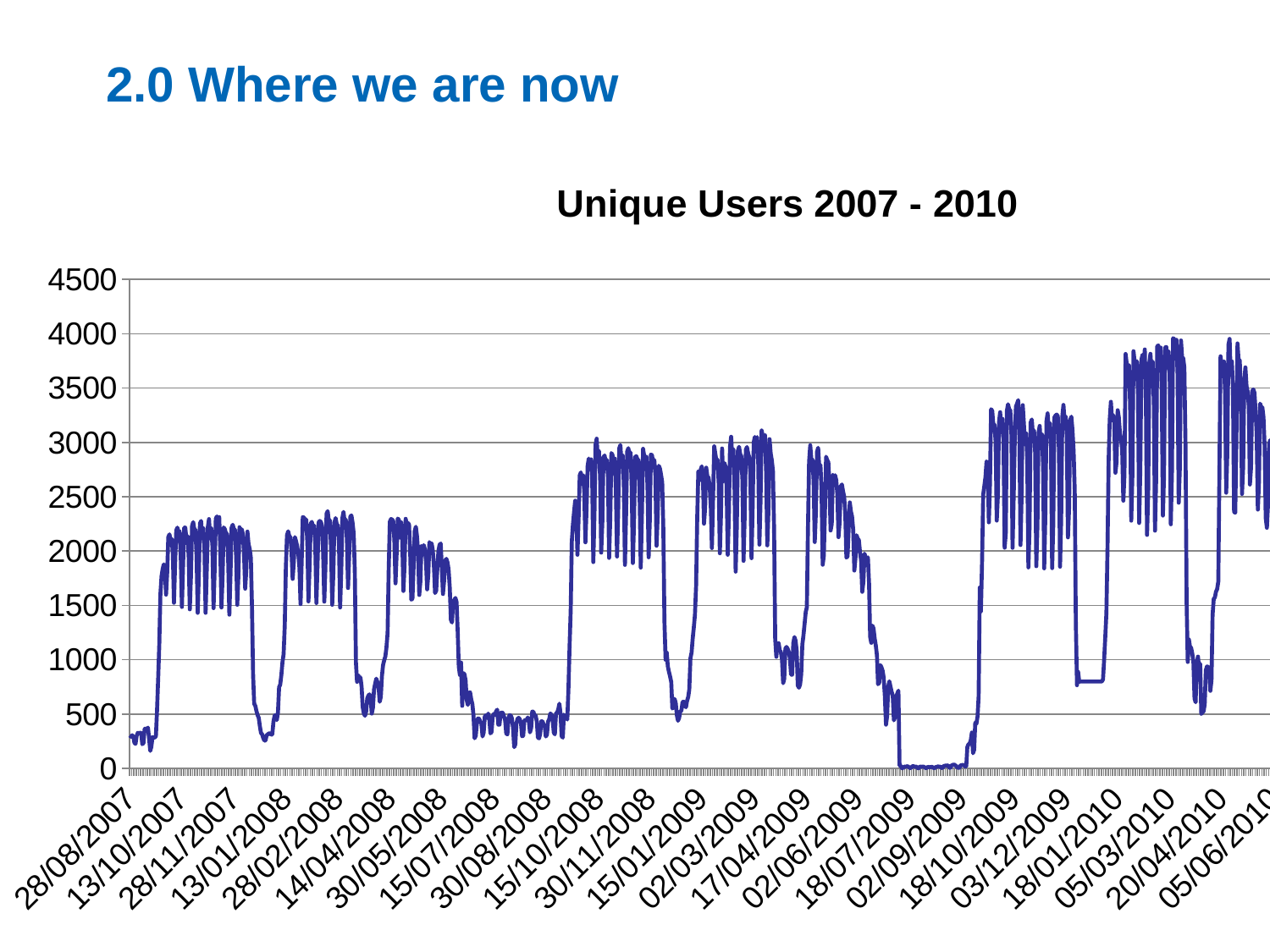

# 2.0 Where we are now

### Chart: Unique Users 2007 - 2010

| Category | Unique Conn |
|---|---|
| 39322 | 303.0 |
| 39323 | 292.0 |
| 39324 | 306.0 |
| 39325 | 293.0 |
| 39326 | 237.0 |
| 39327 | 226.0 |
| 39328 | 300.0 |
| 39329 | 328.0 |
| 39330 | 323.0 |
| 39331 | 329.0 |
| 39332 | 326.0 |
| 39333 | 223.0 |
| 39334 | 233.0 |
| 39335 | 362.0 |
| 39336 | 369.0 |
| 39337 | 362.0 |
| 39338 | 376.0 |
| 39339 | 276.0 |
| 39340 | 161.0 |
| 39341 | 200.0 |
| 39342 | 288.0 |
| 39343 | 285.0 |
| 39344 | 284.0 |
| 39345 | 297.0 |
| 39346 | 526.0 |
| 39347 | 823.0 |
| 39348 | 1145.0 |
| 39349 | 1604.0 |
| 39350 | 1770.0 |
| 39351 | 1834.0 |
| 39352 | 1878.0 |
| 39353 | 1816.0 |
| 39354 | 1599.0 |
| 39355 | 1805.0 |
| 39356 | 2130.0 |
| 39357 | 2154.0 |
| 39358 | 2103.0 |
| 39359 | 2112.0 |
| 39360 | 1980.0 |
| 39361 | 1524.0 |
| 39362 | 1880.0 |
| 39363 | 2190.0 |
| 39364 | 2216.0 |
| 39365 | 2180.0 |
| 39366 | 2181.0 |
| 39367 | 1951.0 |
| 39368 | 1486.0 |
| 39369 | 1848.0 |
| 39370 | 2215.0 |
| 39371 | 2217.0 |
| 39372 | 2113.0 |
| 39373 | 2139.0 |
| 39374 | 1952.0 |
| 39375 | 1464.0 |
| 39376 | 1761.0 |
| 39377 | 2231.0 |
| 39378 | 2267.0 |
| 39379 | 2201.0 |
| 39380 | 2199.0 |
| 39381 | 1950.0 |
| 39382 | 1432.0 |
| 39383 | 1789.0 |
| 39384 | 2255.0 |
| 39385 | 2278.0 |
| 39386 | 2117.0 |
| 39387 | 2210.0 |
| 39388 | 2002.0 |
| 39389 | 1432.0 |
| 39390 | 1822.0 |
| 39391 | 2224.0 |
| 39392 | 2295.0 |
| 39393 | 2117.0 |
| 39394 | 2210.0 |
| 39395 | 2050.0 |
| 39396 | 1475.0 |
| 39397 | 1828.0 |
| 39398 | 2298.0 |
| 39399 | 2319.0 |
| 39400 | 2258.0 |
| 39401 | 2313.0 |
| 39402 | 2012.0 |
| 39403 | 1481.0 |
| 39404 | 1757.0 |
| 39405 | 2218.0 |
| 39406 | 2202.0 |
| 39407 | 2164.0 |
| 39408 | 2160.0 |
| 39409 | 1913.0 |
| 39410 | 1415.0 |
| 39411 | 1790.0 |
| 39412 | 2216.0 |
| 39413 | 2243.0 |
| 39414 | 2204.0 |
| 39415 | 2196.0 |
| 39416 | 1952.0 |
| 39417 | 1506.0 |
| 39418 | 1773.0 |
| 39419 | 2220.0 |
| 39420 | 2163.0 |
| 39421 | 2201.0 |
| 39422 | 2155.0 |
| 39423 | 1970.0 |
| 39424 | 1654.0 |
| 39425 | 1831.0 |
| 39426 | 2180.0 |
| 39427 | 2065.0 |
| 39428 | 2020.0 |
| 39429 | 1939.0 |
| 39430 | 1500.0 |
| 39431 | 857.0 |
| 39432 | 595.0 |
| 39433 | 576.0 |
| 39434 | 526.0 |
| 39435 | 491.0 |
| 39436 | 466.0 |
| 39437 | 390.0 |
| 39438 | 326.0 |
| 39439 | 314.0 |
| 39440 | 280.0 |
| 39441 | 256.0 |
| 39442 | 258.0 |
| 39443 | 307.0 |
| 39444 | 313.0 |
| 39445 | 323.0 |
| 39446 | 323.0 |
| 39447 | 312.0 |
| 39448 | 313.0 |
| 39449 | 429.0 |
| 39450 | 483.0 |
| 39451 | 492.0 |
| 39452 | 445.0 |
| 39453 | 515.0 |
| 39454 | 748.0 |
| 39455 | 771.0 |
| 39456 | 859.0 |
| 39457 | 976.0 |
| 39458 | 1051.0 |
| 39459 | 1311.0 |
| 39460 | 1846.0 |
| 39461 | 2146.0 |
| 39462 | 2182.0 |
| 39463 | 2141.0 |
| 39464 | 2126.0 |
| 39465 | 2002.0 |
| 39466 | 1744.0 |
| 39467 | 1899.0 |
| 39468 | 2129.0 |
| 39469 | 2091.0 |
| 39470 | 2046.0 |
| 39471 | 1978.0 |
| 39472 | 1846.0 |
| 39473 | 1512.0 |
| 39474 | 1914.0 |
| 39475 | 2313.0 |
| 39476 | 2309.0 |
| 39477 | 2257.0 |
| 39478 | 2292.0 |
| 39479 | 2077.0 |
| 39480 | 1537.0 |
| 39481 | 1869.0 |
| 39482 | 2253.0 |
| 39483 | 2269.0 |
| 39484 | 2206.0 |
| 39485 | 2237.0 |
| 39486 | 2064.0 |
| 39487 | 1522.0 |
| 39488 | 1864.0 |
| 39489 | 2265.0 |
| 39490 | 2278.0 |
| 39491 | 2267.0 |
| 39492 | 2233.0 |
| 39493 | 1978.0 |
| 39494 | 1535.0 |
| 39495 | 1846.0 |
| 39496 | 2345.0 |
| 39497 | 2368.0 |
| 39498 | 2274.0 |
| 39499 | 2283.0 |
| 39500 | 2013.0 |
| 39501 | 1506.0 |
| 39502 | 1799.0 |
| 39503 | 2262.0 |
| 39504 | 2304.0 |
| 39505 | 2247.0 |
| 39506 | 2236.0 |
| 39507 | 2063.0 |
| 39508 | 1481.0 |
| 39509 | 1818.0 |
| 39510 | 2305.0 |
| 39511 | 2361.0 |
| 39512 | 2266.0 |
| 39513 | 2292.0 |
| 39514 | 2111.0 |
| 39515 | 1660.0 |
| 39516 | 1960.0 |
| 39517 | 2317.0 |
| 39518 | 2329.0 |
| 39519 | 2263.0 |
| 39520 | 2162.0 |
| 39521 | 1819.0 |
| 39522 | 973.0 |
| 39523 | 797.0 |
| 39524 | 859.0 |
| 39525 | 828.0 |
| 39526 | 837.0 |
| 39527 | 753.0 |
| 39528 | 566.0 |
| 39529 | 506.0 |
| 39530 | 485.0 |
| 39531 | 521.0 |
| 39532 | 644.0 |
| 39533 | 670.0 |
| 39534 | 682.0 |
| 39535 | 644.0 |
| 39536 | 505.0 |
| 39537 | 558.0 |
| 39538 | 728.0 |
| 39539 | 779.0 |
| 39540 | 826.0 |
| 39541 | 796.0 |
| 39542 | 749.0 |
| 39543 | 614.0 |
| 39544 | 658.0 |
| 39545 | 851.0 |
| 39546 | 951.0 |
| 39547 | 995.0 |
| 39548 | 1031.0 |
| 39549 | 1113.0 |
| 39550 | 1247.0 |
| 39551 | 1828.0 |
| 39552 | 2271.0 |
| 39553 | 2295.0 |
| 39554 | 2291.0 |
| 39555 | 2276.0 |
| 39556 | 2101.0 |
| 39557 | 1703.0 |
| 39558 | 1977.0 |
| 39559 | 2300.0 |
| 39560 | 2287.0 |
| 39561 | 2125.0 |
| 39562 | 2265.0 |
| 39563 | 2097.0 |
| 39564 | 1633.0 |
| 39565 | 1867.0 |
| 39566 | 2297.0 |
| 39567 | 2247.0 |
| 39568 | 2259.0 |
| 39569 | 2245.0 |
| 39570 | 1981.0 |
| 39571 | 1553.0 |
| 39572 | 1563.0 |
| 39573 | 1851.0 |
| 39574 | 2185.0 |
| 39575 | 2224.0 |
| 39576 | 2136.0 |
| 39577 | 1986.0 |
| 39578 | 1596.0 |
| 39579 | 1715.0 |
| 39580 | 2045.0 |
| 39581 | 2000.0 |
| 39582 | 2055.0 |
| 39583 | 2017.0 |
| 39584 | 1904.0 |
| 39585 | 1648.0 |
| 39586 | 1783.0 |
| 39587 | 2083.0 |
| 39588 | 2052.0 |
| 39589 | 2071.0 |
| 39590 | 2005.0 |
| 39591 | 1860.0 |
| 39592 | 1614.0 |
| 39593 | 1635.0 |
| 39594 | 1833.0 |
| 39595 | 2003.0 |
| 39596 | 2059.0 |
| 39597 | 2070.0 |
| 39598 | 1844.0 |
| 39599 | 1605.0 |
| 39600 | 1725.0 |
| 39601 | 1913.0 |
| 39602 | 1929.0 |
| 39603 | 1895.0 |
| 39604 | 1831.0 |
| 39605 | 1665.0 |
| 39606 | 1367.0 |
| 39607 | 1343.0 |
| 39608 | 1544.0 |
| 39609 | 1546.0 |
| 39610 | 1569.0 |
| 39611 | 1531.0 |
| 39612 | 1275.0 |
| 39613 | 938.0 |
| 39614 | 860.0 |
| 39615 | 975.0 |
| 39616 | 576.0 |
| 39617 | 878.0 |
| 39618 | 868.0 |
| 39619 | 810.0 |
| 39620 | 630.0 |
| 39621 | 585.0 |
| 39622 | 697.0 |
| 39623 | 700.0 |
| 39624 | 635.0 |
| 39625 | 594.0 |
| 39626 | 488.0 |
| 39627 | 278.0 |
| 39628 | 300.0 |
| 39629 | 419.0 |
| 39630 | 460.0 |
| 39631 | 458.0 |
| 39632 | 431.0 |
| 39633 | 413.0 |
| 39634 | 295.0 |
| 39635 | 330.0 |
| 39636 | 478.0 |
| 39637 | 489.0 |
| 39638 | 465.0 |
| 39639 | 505.0 |
| 39640 | 460.0 |
| 39641 | 323.0 |
| 39642 | 335.0 |
| 39643 | 481.0 |
| 39644 | 502.0 |
| 39645 | 491.0 |
| 39646 | 525.0 |
| 39647 | 541.0 |
| 39648 | 403.0 |
| 39649 | 403.0 |
| 39650 | 510.0 |
| 39651 | 515.0 |
| 39652 | 511.0 |
| 39653 | 478.0 |
| 39654 | 443.0 |
| 39655 | 321.0 |
| 39656 | 314.0 |
| 39657 | 468.0 |
| 39658 | 491.0 |
| 39659 | 486.0 |
| 39660 | 461.0 |
| 39661 | 373.0 |
| 39662 | 196.0 |
| 39663 | 221.0 |
| 39664 | 415.0 |
| 39665 | 457.0 |
| 39666 | 466.0 |
| 39667 | 452.0 |
| 39668 | 417.0 |
| 39669 | 296.0 |
| 39670 | 301.0 |
| 39671 | 441.0 |
| 39672 | 446.0 |
| 39673 | 443.0 |
| 39674 | 469.0 |
| 39675 | 438.0 |
| 39676 | 332.0 |
| 39677 | 372.0 |
| 39678 | 523.0 |
| 39679 | 523.0 |
| 39680 | 485.0 |
| 39681 | 487.0 |
| 39682 | 435.0 |
| 39683 | 285.0 |
| 39684 | 277.0 |
| 39685 | 316.0 |
| 39686 | 434.0 |
| 39687 | 434.0 |
| 39688 | 407.0 |
| 39689 | 395.0 |
| 39690 | 294.0 |
| 39691 | 311.0 |
| 39692 | 433.0 |
| 39693 | 452.0 |
| 39694 | 506.0 |
| 39695 | 496.0 |
| 39696 | 461.0 |
| 39697 | 331.0 |
| 39698 | 314.0 |
| 39699 | 507.0 |
| 39700 | 514.0 |
| 39701 | 543.0 |
| 39702 | 596.0 |
| 39703 | 506.0 |
| 39704 | 297.0 |
| 39705 | 284.0 |
| 39706 | 495.0 |
| 39707 | 468.0 |
| 39708 | 484.0 |
| 39709 | 450.0 |
| 39710 | 733.0 |
| 39711 | 1117.0 |
| 39712 | 1454.0 |
| 39713 | 2088.0 |
| 39714 | 2248.0 |
| 39715 | 2363.0 |
| 39716 | 2464.0 |
| 39717 | 2338.0 |
| 39718 | 1966.0 |
| 39719 | 2305.0 |
| 39720 | 2698.0 |
| 39721 | 2724.0 |
| 39722 | 2617.0 |
| 39723 | 2696.0 |
| 39724 | 2551.0 |
| 39725 | 2081.0 |
| 39726 | 2374.0 |
| 39727 | 2785.0 |
| 39728 | 2851.0 |
| 39729 | 2785.0 |
| 39730 | 2844.0 |
| 39731 | 2694.0 |
| 39732 | 1899.0 |
| 39733 | 2338.0 |
| 39734 | 2979.0 |
| 39735 | 3034.0 |
| 39736 | 2843.0 |
| 39737 | 2919.0 |
| 39738 | 2682.0 |
| 39739 | 1986.0 |
| 39740 | 2268.0 |
| 39741 | 2863.0 |
| 39742 | 2880.0 |
| 39743 | 2812.0 |
| 39744 | 2839.0 |
| 39745 | 2682.0 |
| 39746 | 1937.0 |
| 39747 | 2299.0 |
| 39748 | 2902.0 |
| 39749 | 2884.0 |
| 39750 | 2785.0 |
| 39751 | 2851.0 |
| 39752 | 2560.0 |
| 39753 | 1950.0 |
| 39754 | 2357.0 |
| 39755 | 2947.0 |
| 39756 | 2976.0 |
| 39757 | 2791.0 |
| 39758 | 2879.0 |
| 39759 | 2622.0 |
| 39760 | 1873.0 |
| 39761 | 2328.0 |
| 39762 | 2918.0 |
| 39763 | 2947.0 |
| 39764 | 2884.0 |
| 39765 | 2907.0 |
| 39766 | 2601.0 |
| 39767 | 1890.0 |
| 39768 | 2252.0 |
| 39769 | 2863.0 |
| 39770 | 2874.0 |
| 39771 | 2847.0 |
| 39772 | 2835.0 |
| 39773 | 2497.0 |
| 39774 | 1848.0 |
| 39775 | 2336.0 |
| 39776 | 2941.0 |
| 39777 | 2877.0 |
| 39778 | 2799.0 |
| 39779 | 2868.0 |
| 39780 | 2594.0 |
| 39781 | 1943.0 |
| 39782 | 2266.0 |
| 39783 | 2889.0 |
| 39784 | 2883.0 |
| 39785 | 2806.0 |
| 39786 | 2839.0 |
| 39787 | 2697.0 |
| 39788 | 2049.0 |
| 39789 | 2320.0 |
| 39790 | 2785.0 |
| 39791 | 2759.0 |
| 39792 | 2702.0 |
| 39793 | 2634.0 |
| 39794 | 2219.0 |
| 39795 | 1349.0 |
| 39796 | 1000.0 |
| 39797 | 1066.0 |
| 39798 | 938.0 |
| 39799 | 889.0 |
| 39800 | 846.0 |
| 39801 | 794.0 |
| 39802 | 552.0 |
| 39803 | 564.0 |
| 39804 | 640.0 |
| 39805 | 601.0 |
| 39806 | 488.0 |
| 39807 | 439.0 |
| 39808 | 466.0 |
| 39809 | 524.0 |
| 39810 | 532.0 |
| 39811 | 611.0 |
| 39812 | 615.0 |
| 39813 | 580.0 |
| 39814 | 563.0 |
| 39815 | 622.0 |
| 39816 | 657.0 |
| 39817 | 728.0 |
| 39818 | 1015.0 |
| 39819 | 1067.0 |
| 39820 | 1195.0 |
| 39821 | 1300.0 |
| 39822 | 1415.0 |
| 39823 | 1679.0 |
| 39824 | 2320.0 |
| 39825 | 2732.0 |
| 39826 | 2651.0 |
| 39827 | 2746.0 |
| 39828 | 2780.0 |
| 39829 | 2692.0 |
| 39830 | 2252.0 |
| 39831 | 2404.0 |
| 39832 | 2768.0 |
| 39833 | 2686.0 |
| 39834 | 2677.0 |
| 39835 | 2600.0 |
| 39836 | 2412.0 |
| 39837 | 2028.0 |
| 39838 | 2474.0 |
| 39839 | 2964.0 |
| 39840 | 2897.0 |
| 39841 | 2830.0 |
| 39842 | 2841.0 |
| 39843 | 2625.0 |
| 39844 | 1980.0 |
| 39845 | 2329.0 |
| 39846 | 2944.0 |
| 39847 | 2643.0 |
| 39848 | 2811.0 |
| 39849 | 2779.0 |
| 39850 | 2602.0 |
| 39851 | 1966.0 |
| 39852 | 2340.0 |
| 39853 | 2958.0 |
| 39854 | 3052.0 |
| 39855 | 2855.0 |
| 39856 | 2935.0 |
| 39857 | 2570.0 |
| 39858 | 1811.0 |
| 39859 | 2219.0 |
| 39860 | 2922.0 |
| 39861 | 2960.0 |
| 39862 | 2892.0 |
| 39863 | 2873.0 |
| 39864 | 2651.0 |
| 39865 | 1910.0 |
| 39866 | 2328.0 |
| 39867 | 2933.0 |
| 39868 | 2958.0 |
| 39869 | 2901.0 |
| 39870 | 2866.0 |
| 39871 | 2715.0 |
| 39872 | 1935.0 |
| 39873 | 2379.0 |
| 39874 | 3001.0 |
| 39875 | 3050.0 |
| 39876 | 3017.0 |
| 39877 | 3049.0 |
| 39878 | 2808.0 |
| 39879 | 2060.0 |
| 39880 | 2448.0 |
| 39881 | 3110.0 |
| 39882 | 3059.0 |
| 39883 | 3001.0 |
| 39884 | 3066.0 |
| 39885 | 2721.0 |
| 39886 | 2053.0 |
| 39887 | 2373.0 |
| 39888 | 3030.0 |
| 39889 | 2898.0 |
| 39890 | 2834.0 |
| 39891 | 2736.0 |
| 39892 | 2197.0 |
| 39893 | 1191.0 |
| 39894 | 1027.0 |
| 39895 | 1144.0 |
| 39896 | 1154.0 |
| 39897 | 1087.0 |
| 39898 | 1072.0 |
| 39899 | 1005.0 |
| 39900 | 784.0 |
| 39901 | 825.0 |
| 39902 | 1103.0 |
| 39903 | 1118.0 |
| 39904 | 1101.0 |
| 39905 | 1073.0 |
| 39906 | 1014.0 |
| 39907 | 864.0 |
| 39908 | 862.0 |
| 39909 | 1153.0 |
| 39910 | 1209.0 |
| 39911 | 1177.0 |
| 39912 | 1081.0 |
| 39913 | 763.0 |
| 39914 | 743.0 |
| 39915 | 773.0 |
| 39916 | 864.0 |
| 39917 | 1140.0 |
| 39918 | 1223.0 |
| 39919 | 1331.0 |
| 39920 | 1440.0 |
| 39921 | 1483.0 |
| 39922 | 2229.0 |
| 39923 | 2823.0 |
| 39924 | 2974.0 |
| 39925 | 2836.0 |
| 39926 | 2841.0 |
| 39927 | 2641.0 |
| 39928 | 2084.0 |
| 39929 | 2358.0 |
| 39930 | 2913.0 |
| 39931 | 2951.0 |
| 39932 | 2763.0 |
| 39933 | 2793.0 |
| 39934 | 2562.0 |
| 39935 | 1874.0 |
| 39936 | 1957.0 |
| 39937 | 2361.0 |
| 39938 | 2868.0 |
| 39939 | 2838.0 |
| 39940 | 2818.0 |
| 39941 | 2618.0 |
| 39942 | 2190.0 |
| 39943 | 2249.0 |
| 39944 | 2702.0 |
| 39945 | 2674.0 |
| 39946 | 2698.0 |
| 39947 | 2653.0 |
| 39948 | 2518.0 |
| 39949 | 2129.0 |
| 39950 | 2267.0 |
| 39951 | 2595.0 |
| 39952 | 2613.0 |
| 39953 | 2550.0 |
| 39954 | 2503.0 |
| 39955 | 2339.0 |
| 39956 | 1940.0 |
| 39957 | 1951.0 |
| 39958 | 2217.0 |
| 39959 | 2448.0 |
| 39960 | 2364.0 |
| 39961 | 2319.0 |
| 39962 | 2197.0 |
| 39963 | 1821.0 |
| 39964 | 1933.0 |
| 39965 | 2146.0 |
| 39966 | 2113.0 |
| 39967 | 2102.0 |
| 39968 | 1991.0 |
| 39969 | 1913.0 |
| 39970 | 1625.0 |
| 39971 | 1719.0 |
| 39972 | 1976.0 |
| 39973 | 1943.0 |
| 39974 | 1922.0 |
| 39975 | 1942.0 |
| 39976 | 1702.0 |
| 39977 | 1210.0 |
| 39978 | 1156.0 |
| 39979 | 1314.0 |
| 39980 | 1287.0 |
| 39981 | 1194.0 |
| 39982 | 1132.0 |
| 39983 | 1040.0 |
| 39984 | 775.0 |
| 39985 | 788.0 |
| 39986 | 951.0 |
| 39987 | 931.0 |
| 39988 | 900.0 |
| 39989 | 835.0 |
| 39990 | 670.0 |
| 39991 | 403.0 |
| 39992 | 481.0 |
| 39993 | 752.0 |
| 39994 | 802.0 |
| 39995 | 753.0 |
| 39996 | 704.0 |
| 39997 | 672.0 |
| 39998 | 443.0 |
| 39999 | 470.0 |
| 40000 | 660.0 |
| 40001 | 689.0 |
| 40002 | 716.0 |
| 40003 | 28.0 |
| 40004 | 24.0 |
| 40005 | 4.0 |
| 40006 | 2.0 |
| 40007 | 19.0 |
| 40008 | 15.0 |
| 40009 | 18.0 |
| 40010 | 21.0 |
| 40011 | 15.0 |
| 40012 | 5.0 |
| 40013 | 5.0 |
| 40014 | 17.0 |
| 40015 | 23.0 |
| 40016 | 16.0 |
| 40017 | 18.0 |
| 40018 | 16.0 |
| 40019 | 3.0 |
| 40020 | 3.0 |
| 40021 | 17.0 |
| 40022 | 17.0 |
| 40023 | 15.0 |
| 40024 | 18.0 |
| 40025 | 12.0 |
| 40026 | 4.0 |
| 40027 | 4.0 |
| 40028 | 17.0 |
| 40029 | 11.0 |
| 40030 | 12.0 |
| 40031 | 14.0 |
| 40032 | 15.0 |
| 40033 | 5.0 |
| 40034 | 3.0 |
| 40035 | 13.0 |
| 40036 | 15.0 |
| 40037 | 19.0 |
| 40038 | 16.0 |
| 40039 | 17.0 |
| 40040 | 7.0 |
| 40041 | 4.0 |
| 40042 | 22.0 |
| 40043 | 24.0 |
| 40044 | 28.0 |
| 40045 | 26.0 |
| 40046 | 29.0 |
| 40047 | 7.0 |
| 40048 | 6.0 |
| 40049 | 31.0 |
| 40050 | 30.0 |
| 40051 | 39.0 |
| 40052 | 30.0 |
| 40053 | 25.0 |
| 40054 | 10.0 |
| 40055 | 6.0 |
| 40056 | 7.0 |
| 40057 | 29.0 |
| 40058 | 30.0 |
| 40059 | 33.0 |
| 40060 | 30.0 |
| 40061 | 18.0 |
| 40062 | 19.0 |
| 40063 | 198.0 |
| 40064 | 223.0 |
| 40065 | 226.0 |
| 40066 | 259.0 |
| 40067 | 331.0 |
| 40068 | 140.0 |
| 40069 | 171.0 |
| 40070 | 421.0 |
| 40071 | 411.0 |
| 40072 | 478.0 |
| 40073 | 666.0 |
| 40074 | 1665.0 |
| 40075 | 1445.0 |
| 40076 | 1897.0 |
| 40077 | 2521.0 |
| 40078 | 2597.0 |
| 40079 | 2679.0 |
| 40080 | 2825.0 |
| 40081 | 2809.0 |
| 40082 | 2265.0 |
| 40083 | 2614.0 |
| 40084 | 3306.0 |
| 40085 | 3290.0 |
| 40086 | 3159.0 |
| 40087 | 3163.0 |
| 40088 | 3010.0 |
| 40089 | 2281.0 |
| 40090 | 2516.0 |
| 40091 | 3184.0 |
| 40092 | 3278.0 |
| 40093 | 3125.0 |
| 40094 | 3217.0 |
| 40095 | 3006.0 |
| 40096 | 2031.0 |
| 40097 | 2167.0 |
| 40098 | 3292.0 |
| 40099 | 3351.0 |
| 40100 | 3302.0 |
| 40101 | 3297.0 |
| 40102 | 3068.0 |
| 40103 | 2030.0 |
| 40104 | 2507.0 |
| 40105 | 3065.0 |
| 40106 | 3331.0 |
| 40107 | 3357.0 |
| 40108 | 3389.0 |
| 40109 | 3124.0 |
| 40110 | 2056.0 |
| 40111 | 2499.0 |
| 40112 | 3343.0 |
| 40113 | 3178.0 |
| 40114 | 2982.0 |
| 40115 | 3083.0 |
| 40116 | 2834.0 |
| 40117 | 1850.0 |
| 40118 | 2202.0 |
| 40119 | 3183.0 |
| 40120 | 3211.0 |
| 40121 | 3072.0 |
| 40122 | 3111.0 |
| 40123 | 2910.0 |
| 40124 | 1861.0 |
| 40125 | 2240.0 |
| 40126 | 3088.0 |
| 40127 | 3152.0 |
| 40128 | 2962.0 |
| 40129 | 3073.0 |
| 40130 | 2785.0 |
| 40131 | 1841.0 |
| 40132 | 2330.0 |
| 40133 | 3195.0 |
| 40134 | 3267.0 |
| 40135 | 3115.0 |
| 40136 | 3175.0 |
| 40137 | 2951.0 |
| 40138 | 1843.0 |
| 40139 | 2242.0 |
| 40140 | 3230.0 |
| 40141 | 3247.0 |
| 40142 | 3256.0 |
| 40143 | 3243.0 |
| 40144 | 2941.0 |
| 40145 | 1856.0 |
| 40146 | 2283.0 |
| 40147 | 3237.0 |
| 40148 | 3345.0 |
| 40149 | 3201.0 |
| 40150 | 3240.0 |
| 40151 | 3051.0 |
| 40152 | 2126.0 |
| 40153 | 2396.0 |
| 40154 | 3207.0 |
| 40155 | 3237.0 |
| 40156 | 3118.0 |
| 40157 | 2925.0 |
| 40158 | 2554.0 |
| 40159 | 1330.0 |
| 40160 | 766.0 |
| 40161 | 889.0 |
| 40162 | 798.0 |
| 40163 | 800.0 |
| 40164 | 800.0 |
| 40165 | 800.0 |
| 40166 | 800.0 |
| 40167 | 800.0 |
| 40168 | 800.0 |
| 40169 | 800.0 |
| 40170 | 800.0 |
| 40171 | 800.0 |
| 40172 | 800.0 |
| 40173 | 800.0 |
| 40174 | 800.0 |
| 40175 | 800.0 |
| 40176 | 800.0 |
| 40177 | 800.0 |
| 40178 | 800.0 |
| 40179 | 800.0 |
| 40180 | 800.0 |
| 40181 | 800.0 |
| 40182 | 800.0 |
| 40183 | 819.0 |
| 40184 | 993.0 |
| 40185 | 1205.0 |
| 40186 | 1430.0 |
| 40187 | 2016.0 |
| 40188 | 2839.0 |
| 40189 | 3213.0 |
| 40190 | 3374.0 |
| 40191 | 3204.0 |
| 40192 | 3252.0 |
| 40193 | 3183.0 |
| 40194 | 2721.0 |
| 40195 | 2818.0 |
| 40196 | 3296.0 |
| 40197 | 3233.0 |
| 40198 | 3086.0 |
| 40199 | 3034.0 |
| 40200 | 2934.0 |
| 40201 | 2464.0 |
| 40202 | 2702.0 |
| 40203 | 3814.0 |
| 40204 | 3722.0 |
| 40205 | 3515.0 |
| 40206 | 3709.0 |
| 40207 | 3353.0 |
| 40208 | 2280.0 |
| 40209 | 2695.0 |
| 40210 | 3839.0 |
| 40211 | 3742.0 |
| 40212 | 3710.0 |
| 40213 | 3747.0 |
| 40214 | 3431.0 |
| 40215 | 2259.0 |
| 40216 | 2742.0 |
| 40217 | 3760.0 |
| 40218 | 3807.0 |
| 40219 | 3672.0 |
| 40220 | 3855.0 |
| 40221 | 3334.0 |
| 40222 | 2149.0 |
| 40223 | 2538.0 |
| 40224 | 3735.0 |
| 40225 | 3815.0 |
| 40226 | 3637.0 |
| 40227 | 3741.0 |
| 40228 | 3362.0 |
| 40229 | 2188.0 |
| 40230 | 2640.0 |
| 40231 | 3884.0 |
| 40232 | 3893.0 |
| 40233 | 3751.0 |
| 40234 | 3872.0 |
| 40235 | 3466.0 |
| 40236 | 2327.0 |
| 40237 | 2688.0 |
| 40238 | 3873.0 |
| 40239 | 3879.0 |
| 40240 | 3689.0 |
| 40241 | 3836.0 |
| 40242 | 3611.0 |
| 40243 | 2247.0 |
| 40244 | 2730.0 |
| 40245 | 3958.0 |
| 40246 | 3952.0 |
| 40247 | 3807.0 |
| 40248 | 3944.0 |
| 40249 | 3629.0 |
| 40250 | 2445.0 |
| 40251 | 2767.0 |
| 40252 | 3938.0 |
| 40253 | 3784.0 |
| 40254 | 3774.0 |
| 40255 | 3689.0 |
| 40256 | 2982.0 |
| 40257 | 1519.0 |
| 40258 | 980.0 |
| 40259 | 1187.0 |
| 40260 | 1120.0 |
| 40261 | 1109.0 |
| 40262 | 1057.0 |
| 40263 | 981.0 |
| 40264 | 643.0 |
| 40265 | 609.0 |
| 40266 | 960.0 |
| 40267 | 1029.0 |
| 40268 | 928.0 |
| 40269 | 964.0 |
| 40270 | 502.0 |
| 40271 | 516.0 |
| 40272 | 527.0 |
| 40273 | 589.0 |
| 40274 | 904.0 |
| 40275 | 938.0 |
| 40276 | 934.0 |
| 40277 | 909.0 |
| 40278 | 714.0 |
| 40279 | 814.0 |
| 40280 | 1414.0 |
| 40281 | 1560.0 |
| 40282 | 1574.0 |
| 40283 | 1627.0 |
| 40284 | 1650.0 |
| 40285 | 1719.0 |
| 40286 | 2710.0 |
| 40287 | 3792.0 |
| 40288 | 3710.0 |
| 40289 | 3617.0 |
| 40290 | 3744.0 |
| 40291 | 3471.0 |
| 40292 | 2537.0 |
| 40293 | 2893.0 |
| 40294 | 3899.0 |
| 40295 | 3952.0 |
| 40296 | 3620.0 |
| 40297 | 3746.0 |
| 40298 | 3512.0 |
| 40299 | 2361.0 |
| 40300 | 2353.0 |
| 40301 | 2983.0 |
| 40302 | 3911.0 |
| 40303 | 3754.0 |
| 40304 | 3755.0 |
| 40305 | 3428.0 |
| 40306 | 2526.0 |
| 40307 | 2771.0 |
| 40308 | 3568.0 |
| 40309 | 3690.0 |
| 40310 | 3515.0 |
| 40311 | 3469.0 |
| 40312 | 3333.0 |
| 40313 | 2613.0 |
| 40314 | 2771.0 |
| 40315 | 3472.0 |
| 40316 | 3488.0 |
| 40317 | 3458.0 |
| 40318 | 3293.0 |
| 40319 | 3076.0 |
| 40320 | 2382.0 |
| 40321 | 2627.0 |
| 40322 | 3357.0 |
| 40323 | 3326.0 |
| 40324 | 3324.0 |
| 40325 | 3231.0 |
| 40326 | 2973.0 |
| 40327 | 2303.0 |
| 40328 | 2215.0 |
| 40329 | 2429.0 |
| 40330 | 2987.0 |
| 40331 | 3022.0 |
| 40332 | 2866.0 |
| 40333 | 2651.0 |
| 40334 | 1991.0 |
| 40335 | 2023.0 |
| 40336 | 2487.0 |
| 40337 | 1360.0 |
| 40338 | None |
| 40339 | None |